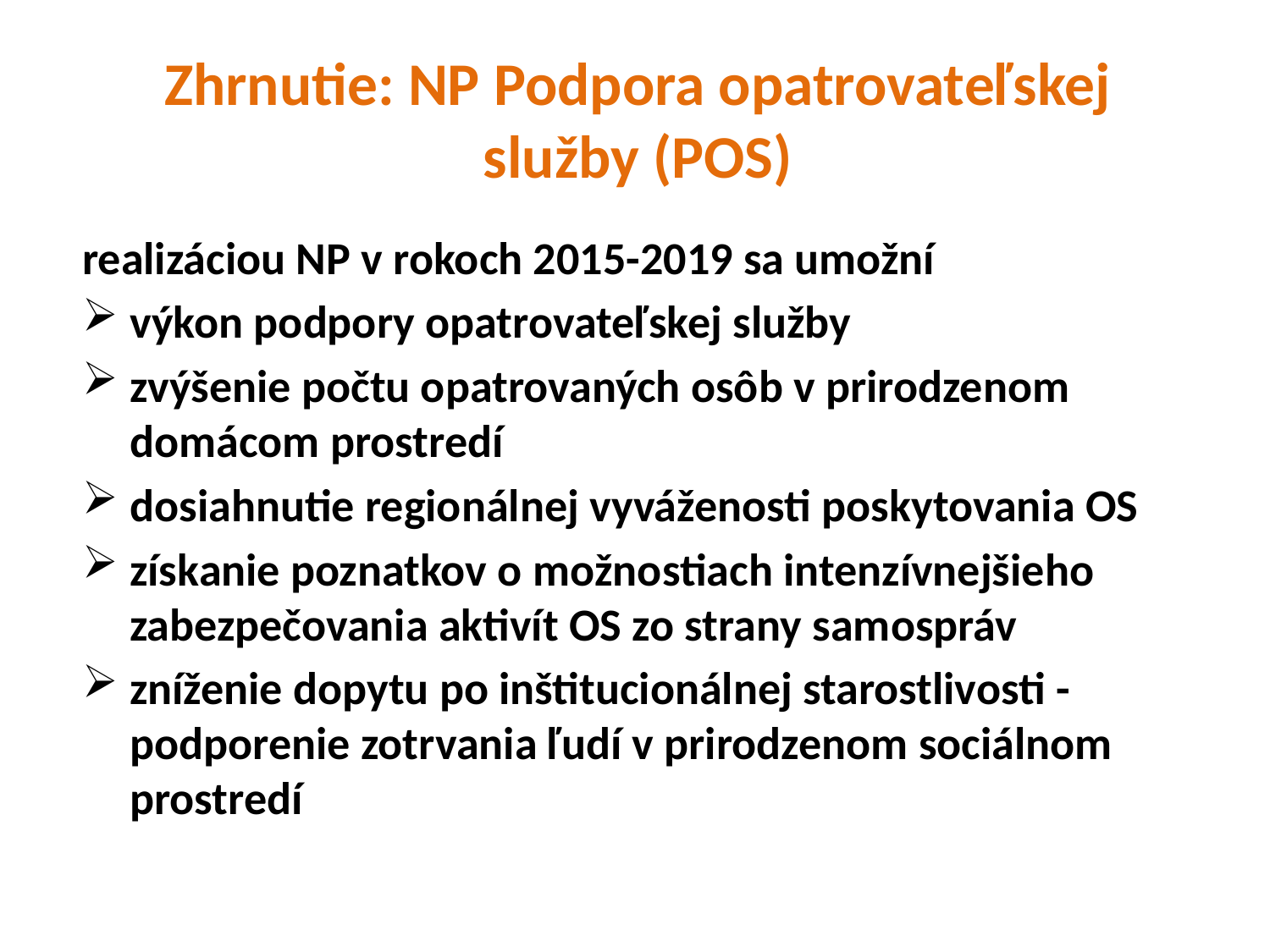

# Zhrnutie: NP Podpora opatrovateľskej služby (POS)
realizáciou NP v rokoch 2015-2019 sa umožní
výkon podpory opatrovateľskej služby
zvýšenie počtu opatrovaných osôb v prirodzenom domácom prostredí
dosiahnutie regionálnej vyváženosti poskytovania OS
získanie poznatkov o možnostiach intenzívnejšieho zabezpečovania aktivít OS zo strany samospráv
zníženie dopytu po inštitucionálnej starostlivosti - podporenie zotrvania ľudí v prirodzenom sociálnom prostredí

Názov prezentácie